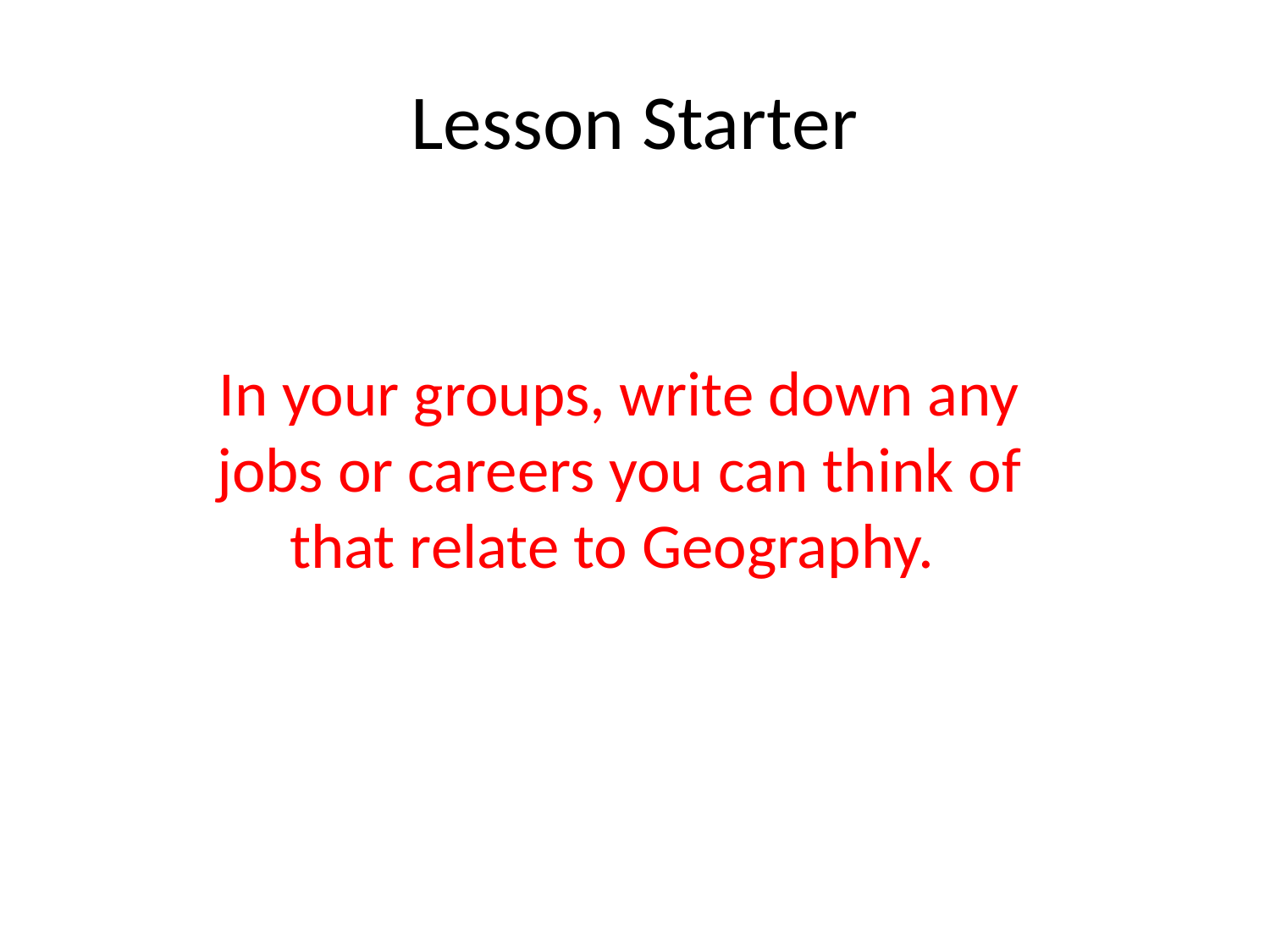

# Lesson Starter
In your groups, write down any jobs or careers you can think of that relate to Geography.